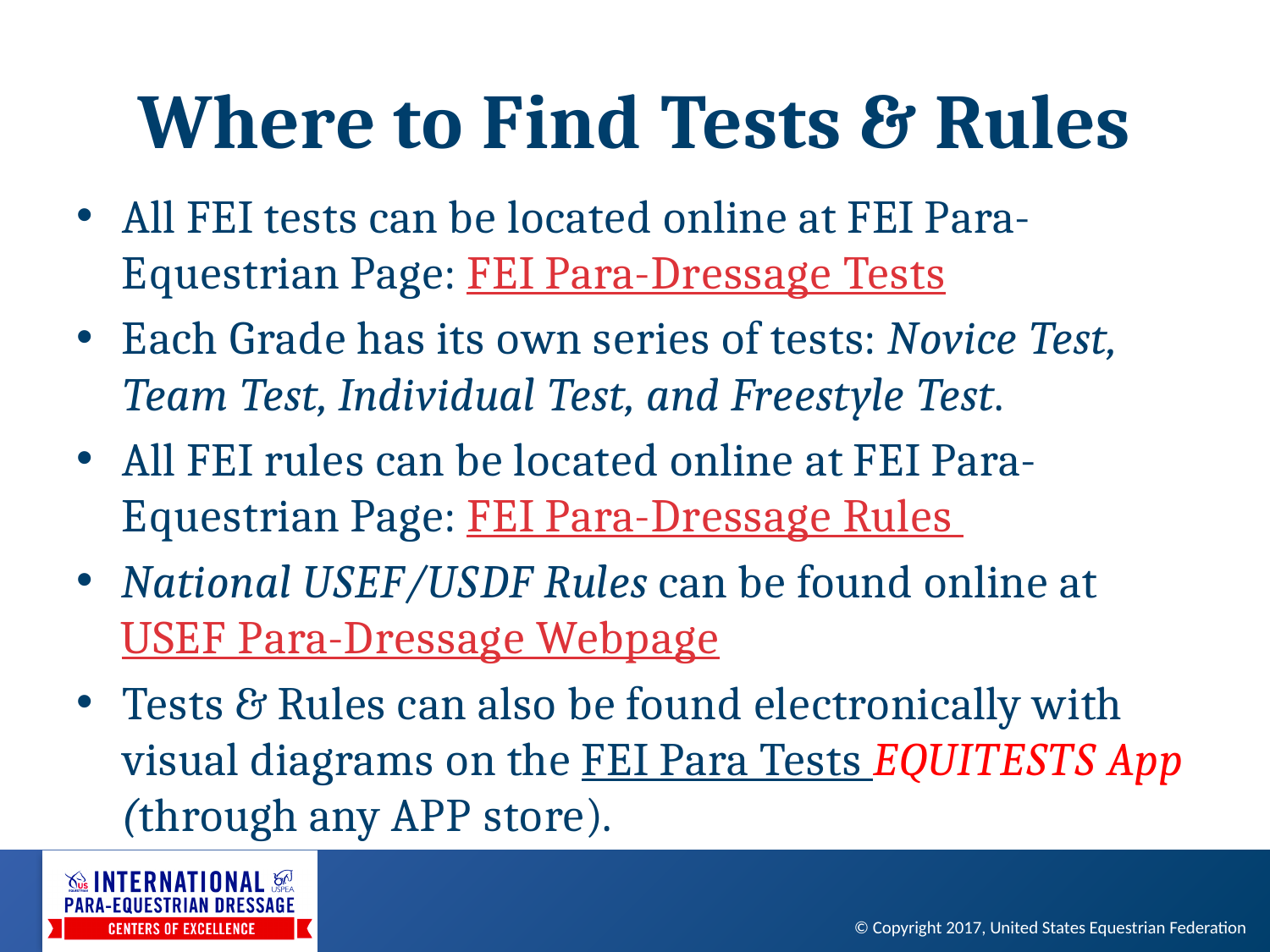

# Where to Find Tests & Rules
All FEI tests can be located online at FEI Para-Equestrian Page: FEI Para-Dressage Tests
Each Grade has its own series of tests: Novice Test, Team Test, Individual Test, and Freestyle Test.
All FEI rules can be located online at FEI Para-Equestrian Page: FEI Para-Dressage Rules
National USEF/USDF Rules can be found online at USEF Para-Dressage Webpage
Tests & Rules can also be found electronically with visual diagrams on the FEI Para Tests EQUITESTS App (through any APP store).
© Copyright 2017, United States Equestrian Federation